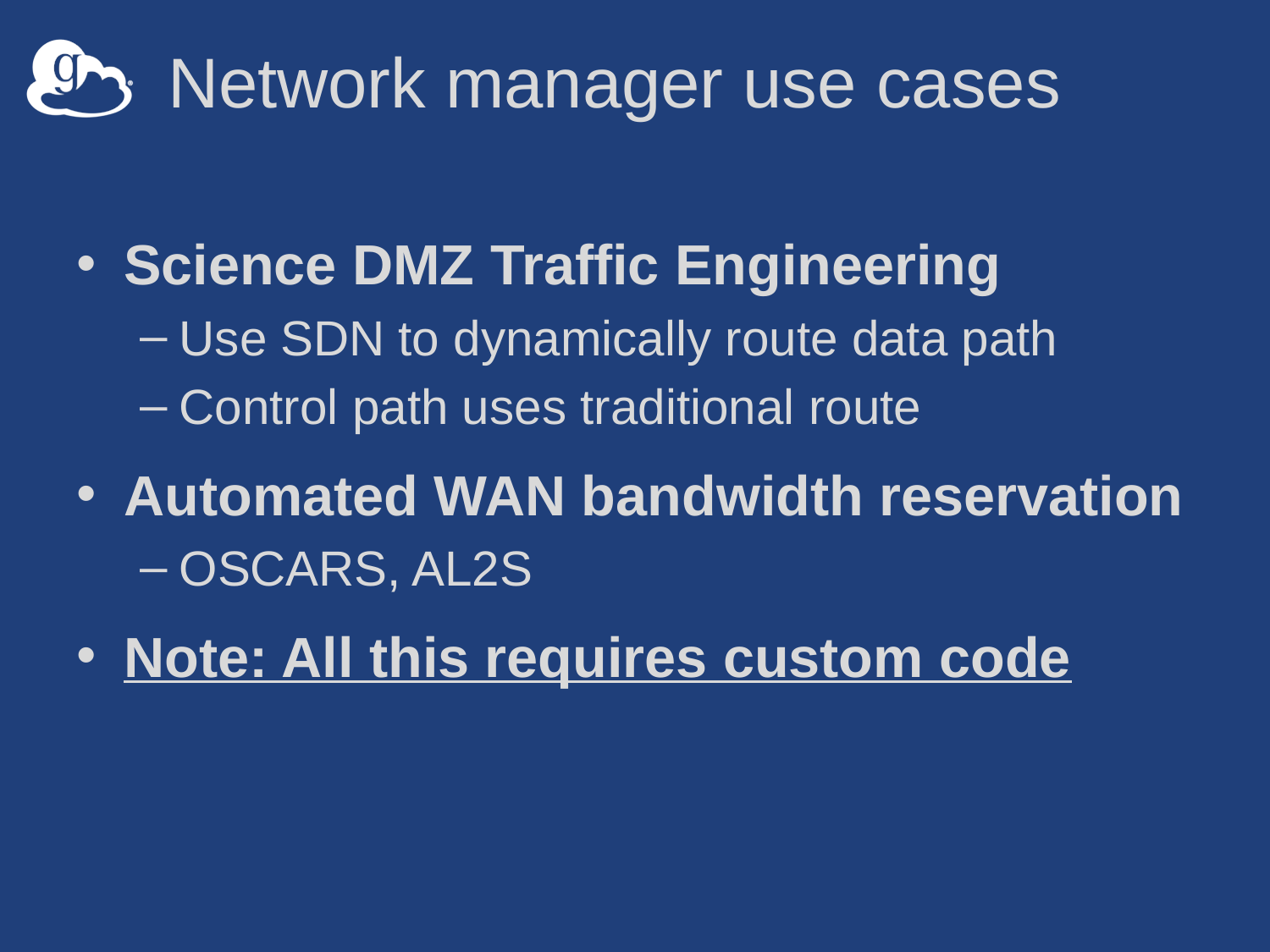

# Network manager use cases
Science DMZ Traffic Engineering
Use SDN to dynamically route data path
Control path uses traditional route
Automated WAN bandwidth reservation
OSCARS, AL2S
Note: All this requires custom code